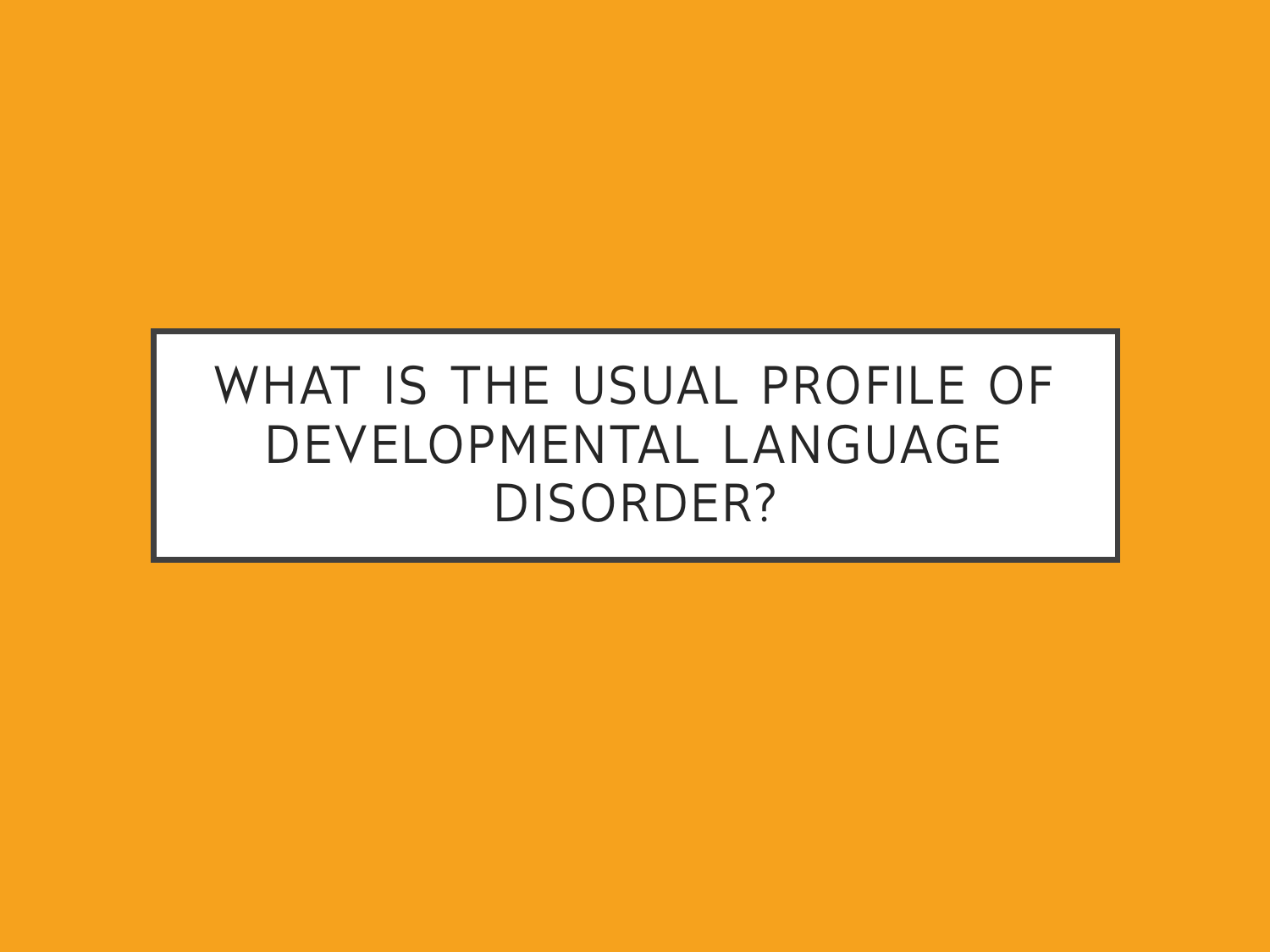

# What is the usual profile of developmental language disorder?